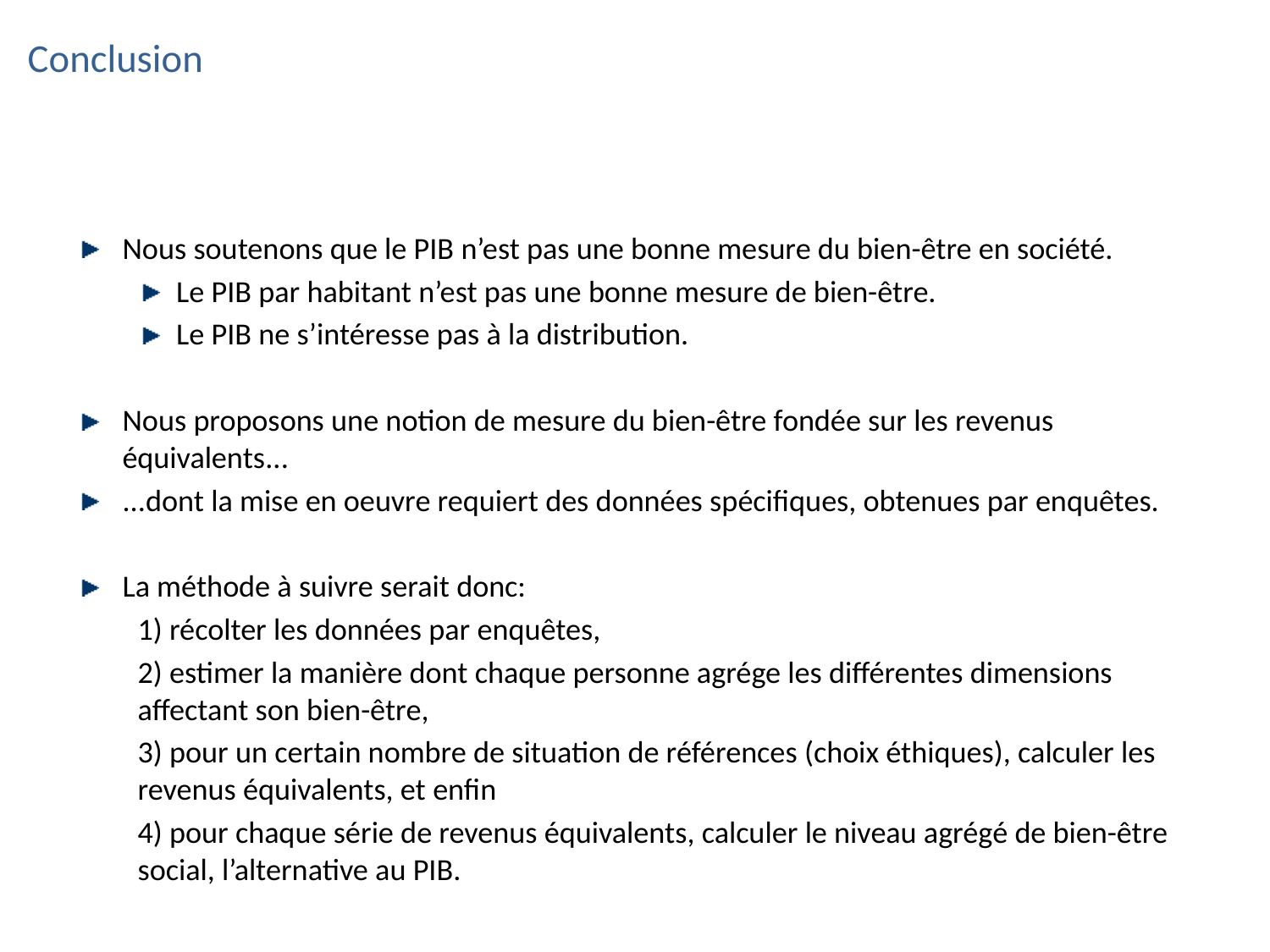

# Conclusion
Nous soutenons que le PIB n’est pas une bonne mesure du bien-être en société.
Le PIB par habitant n’est pas une bonne mesure de bien-être.
Le PIB ne s’intéresse pas à la distribution.

Nous proposons une notion de mesure du bien-être fondée sur les revenus équivalents...
...dont la mise en oeuvre requiert des données spécifiques, obtenues par enquêtes.

La méthode à suivre serait donc:
1) récolter les données par enquêtes,
2) estimer la manière dont chaque personne agrége les différentes dimensions affectant son bien-être,
3) pour un certain nombre de situation de références (choix éthiques), calculer les revenus équivalents, et enfin
4) pour chaque série de revenus équivalents, calculer le niveau agrégé de bien-être social, l’alternative au PIB.